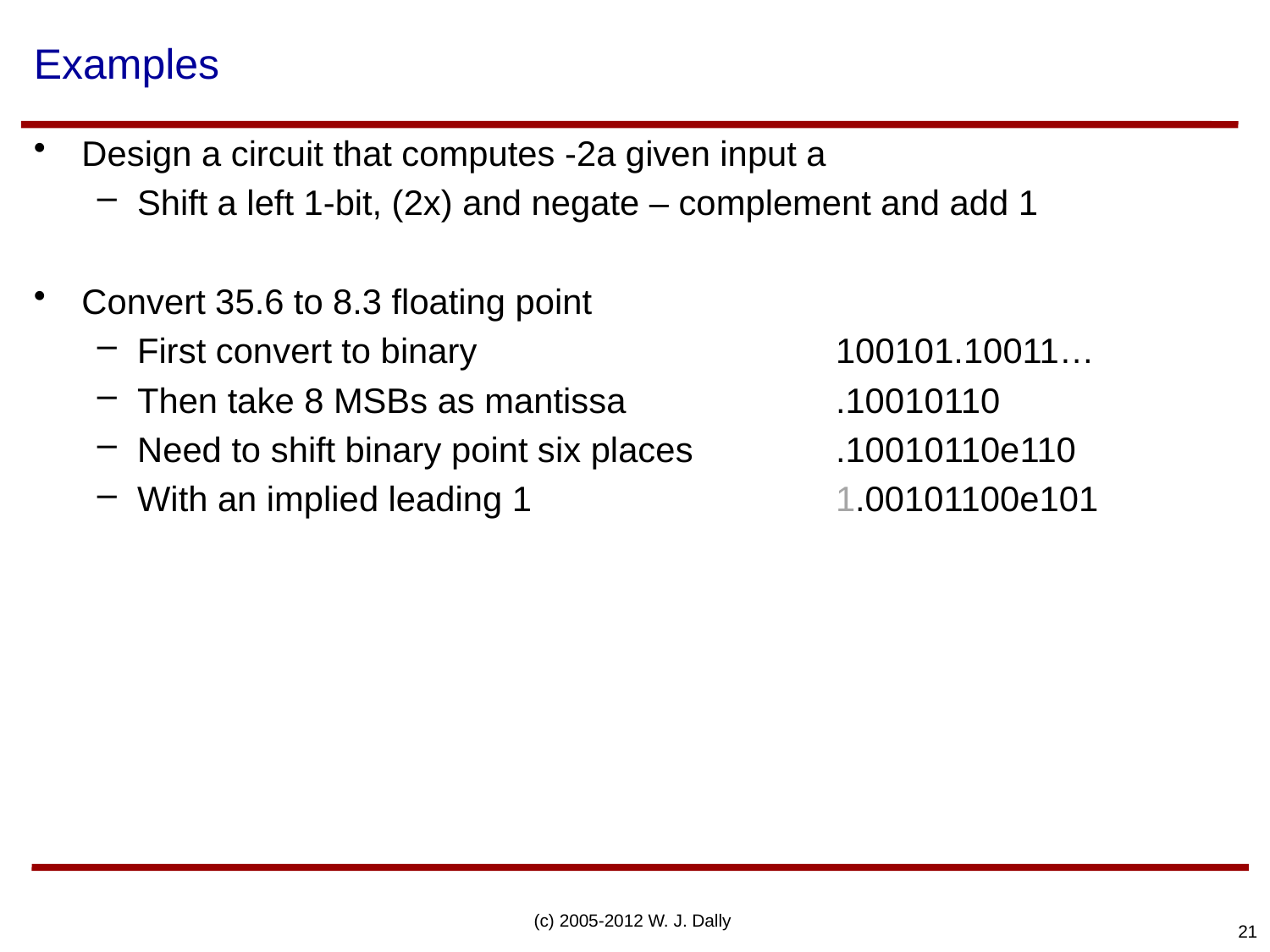

# Examples
Design a circuit that computes -2a given input a
Shift a left 1-bit, (2x) and negate – complement and add 1

Convert 35.6 to 8.3 floating point
First convert to binary 	100101.10011…
Then take 8 MSBs as mantissa 	.10010110
Need to shift binary point six places	.10010110e110
With an implied leading 1	1.00101100e101
(c) 2005-2012 W. J. Dally